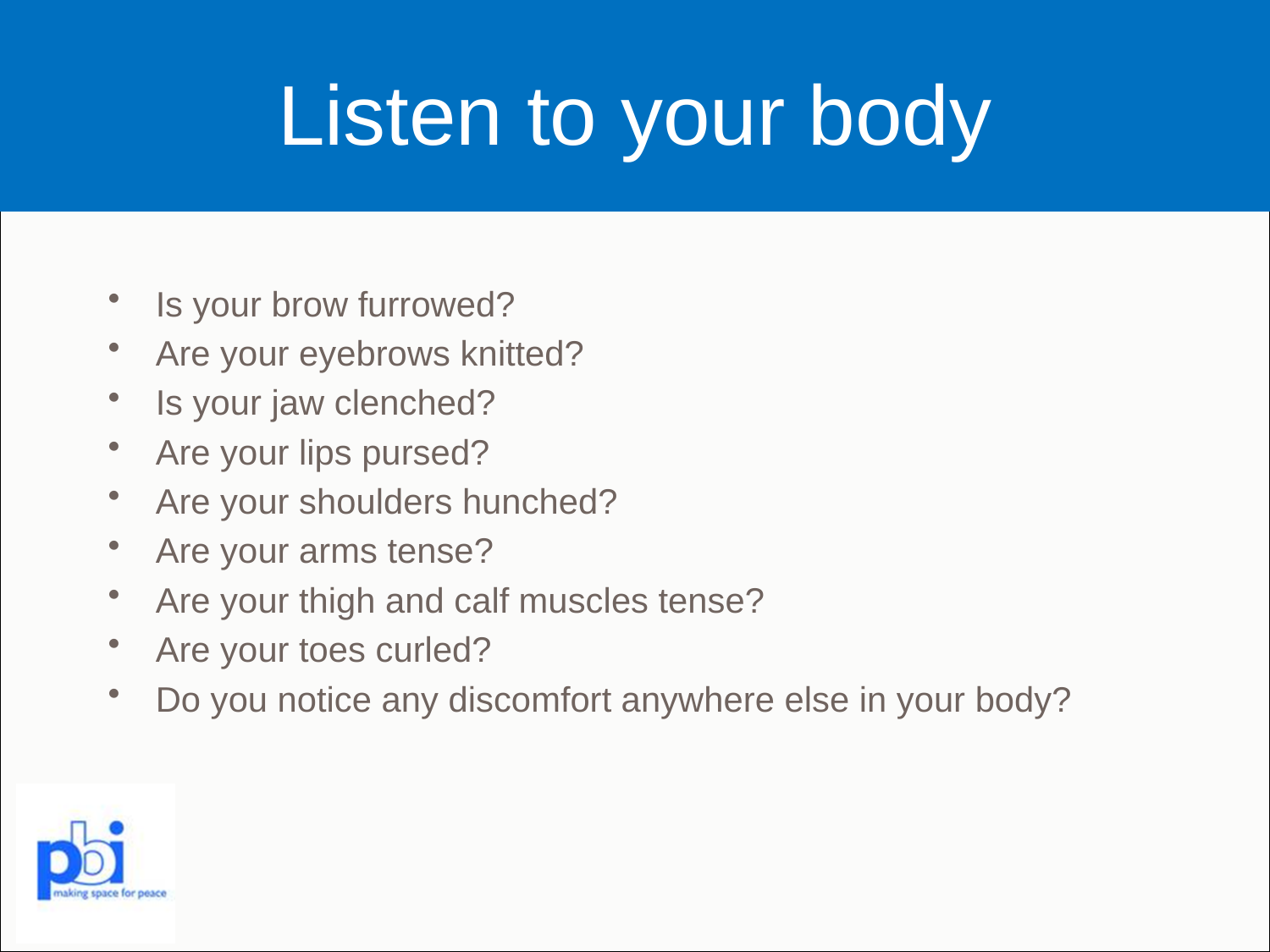

# Listen to your body
Is your brow furrowed?
Are your eyebrows knitted?
Is your jaw clenched?
Are your lips pursed?
Are your shoulders hunched?
Are your arms tense?
Are your thigh and calf muscles tense?
Are your toes curled?
Do you notice any discomfort anywhere else in your body?